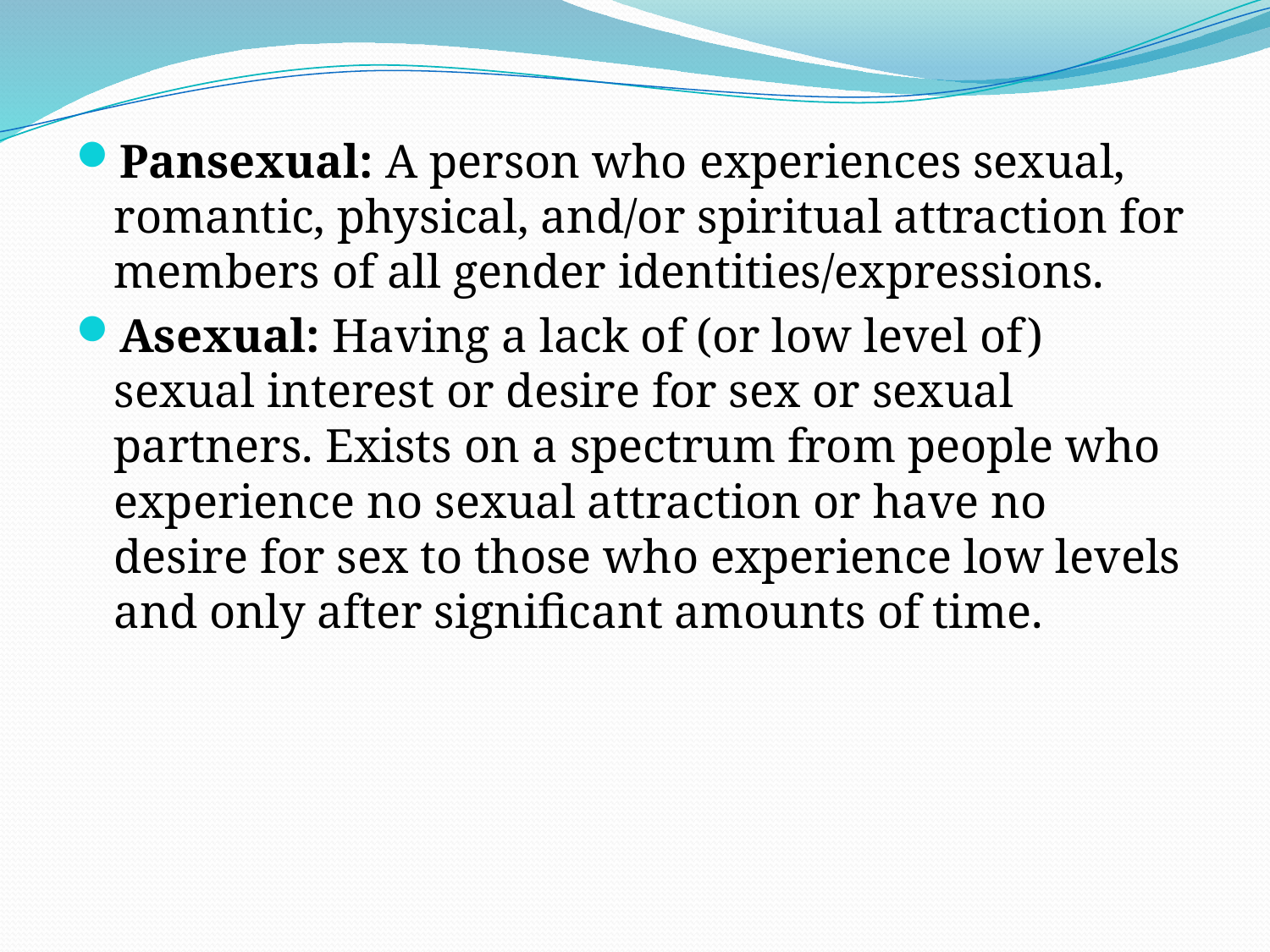

Pansexual: A person who experiences sexual, romantic, physical, and/or spiritual attraction for members of all gender identities/expressions.
Asexual: Having a lack of (or low level of) sexual interest or desire for sex or sexual partners. Exists on a spectrum from people who experience no sexual attraction or have no desire for sex to those who experience low levels and only after significant amounts of time.